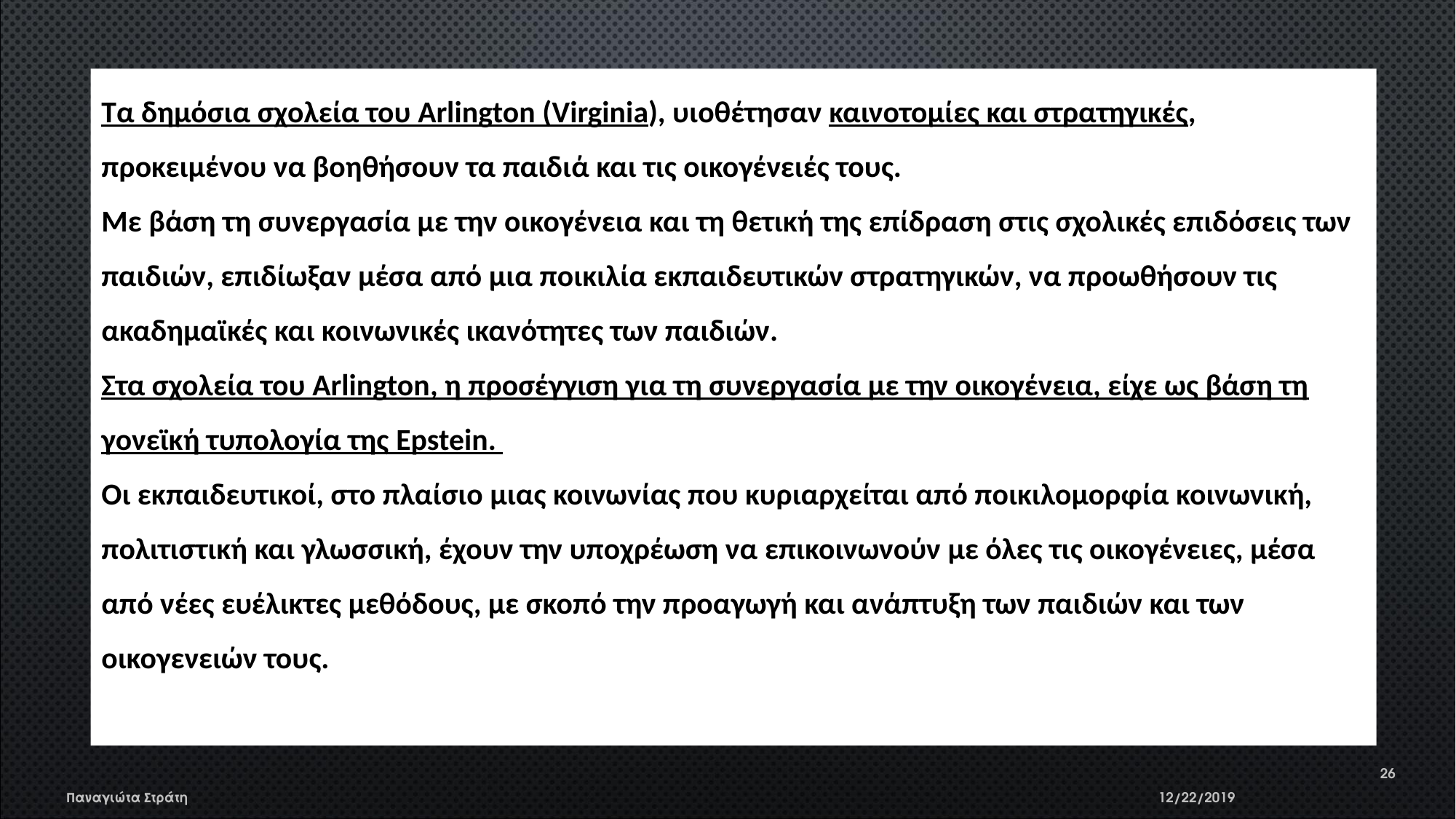

Τα δημόσια σχολεία του Arlington (Virginia), υιοθέτησαν καινοτομίες και στρατηγικές, προκειμένου να βοηθήσουν τα παιδιά και τις οικογένειές τους.
Με βάση τη συνεργασία με την οικογένεια και τη θετική της επίδραση στις σχολικές επιδόσεις των παιδιών, επιδίωξαν μέσα από μια ποικιλία εκπαιδευτικών στρατηγικών, να προωθήσουν τις ακαδημαϊκές και κοινωνικές ικανότητες των παιδιών.
Στα σχολεία του Arlington, η προσέγγιση για τη συνεργασία με την οικογένεια, είχε ως βάση τη γονεϊκή τυπολογία της Epstein.
Οι εκπαιδευτικοί, στο πλαίσιο μιας κοινωνίας που κυριαρχείται από ποικιλομορφία κοινωνική, πολιτιστική και γλωσσική, έχουν την υποχρέωση να επικοινωνούν με όλες τις οικογένειες, μέσα από νέες ευέλικτες μεθόδους, με σκοπό την προαγωγή και ανάπτυξη των παιδιών και των οικογενειών τους.
26
Παναγιώτα Στράτη
12/22/2019